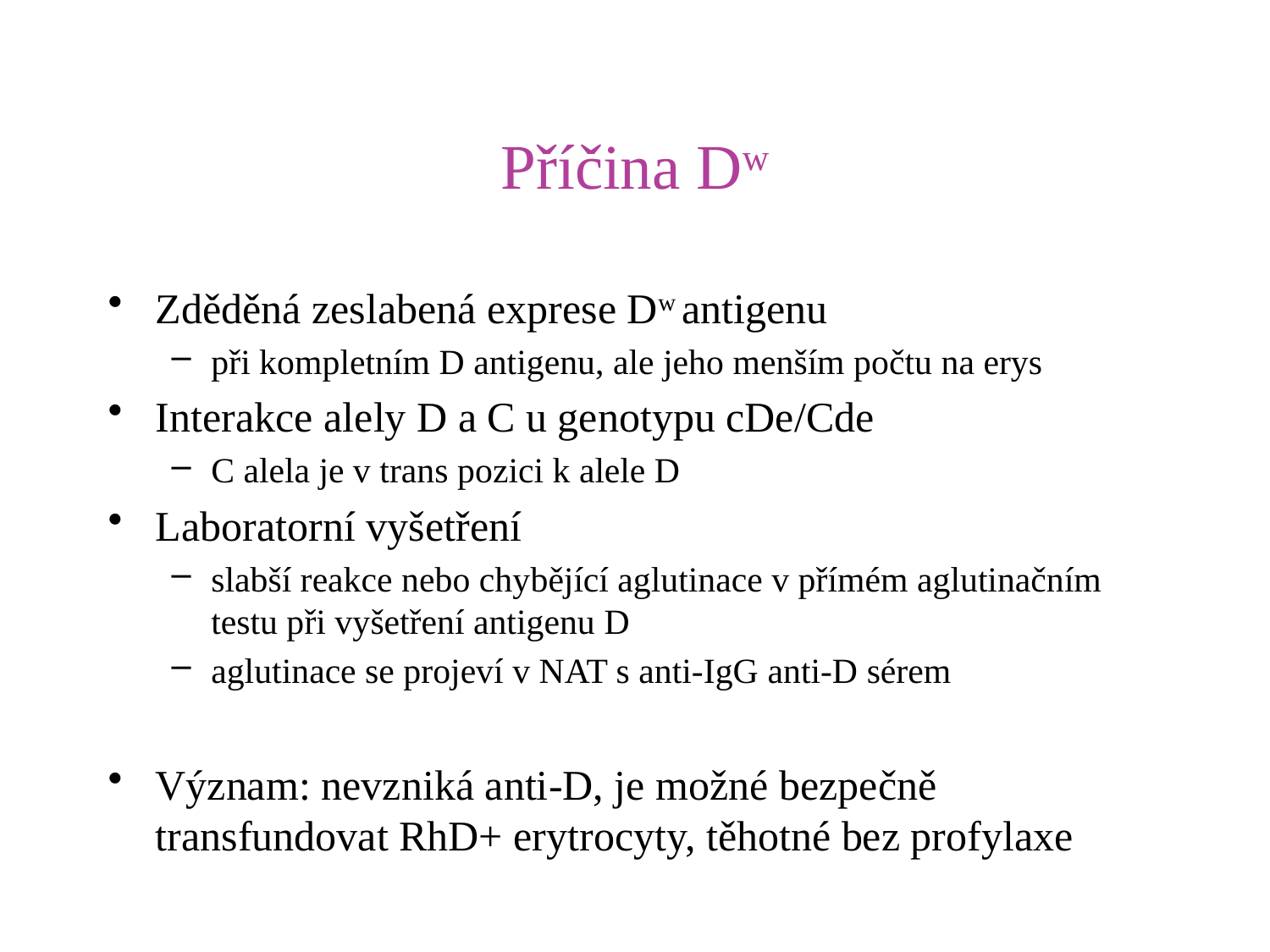

# Příčina Dw
Zděděná zeslabená exprese Dw antigenu
při kompletním D antigenu, ale jeho menším počtu na erys
Interakce alely D a C u genotypu cDe/Cde
C alela je v trans pozici k alele D
Laboratorní vyšetření
slabší reakce nebo chybějící aglutinace v přímém aglutinačním testu při vyšetření antigenu D
aglutinace se projeví v NAT s anti-IgG anti-D sérem

Význam: nevzniká anti-D, je možné bezpečně transfundovat RhD+ erytrocyty, těhotné bez profylaxe